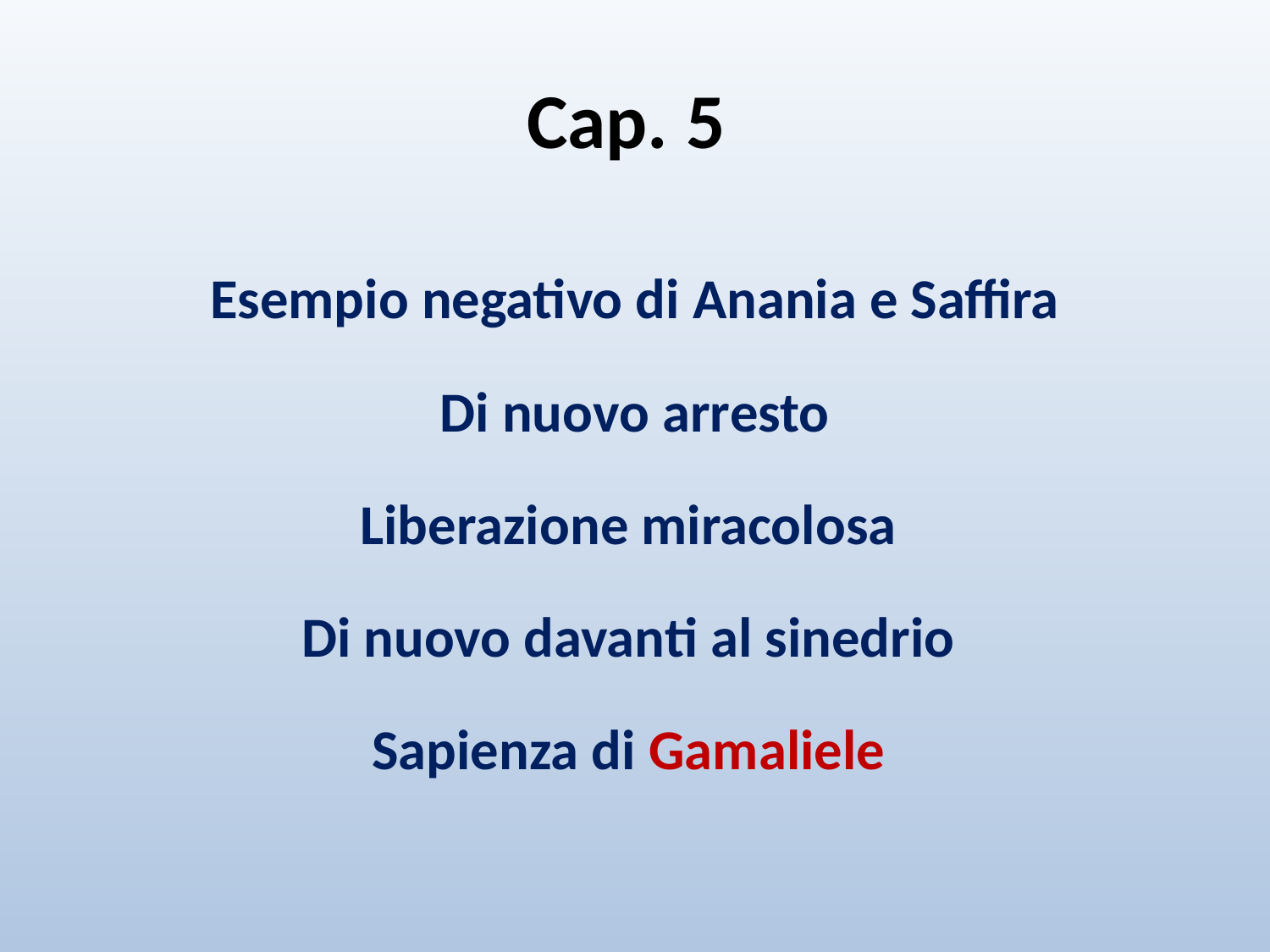

# Cap. 5
Esempio negativo di Anania e Saffira
Di nuovo arresto
Liberazione miracolosa
Di nuovo davanti al sinedrio
Sapienza di Gamaliele